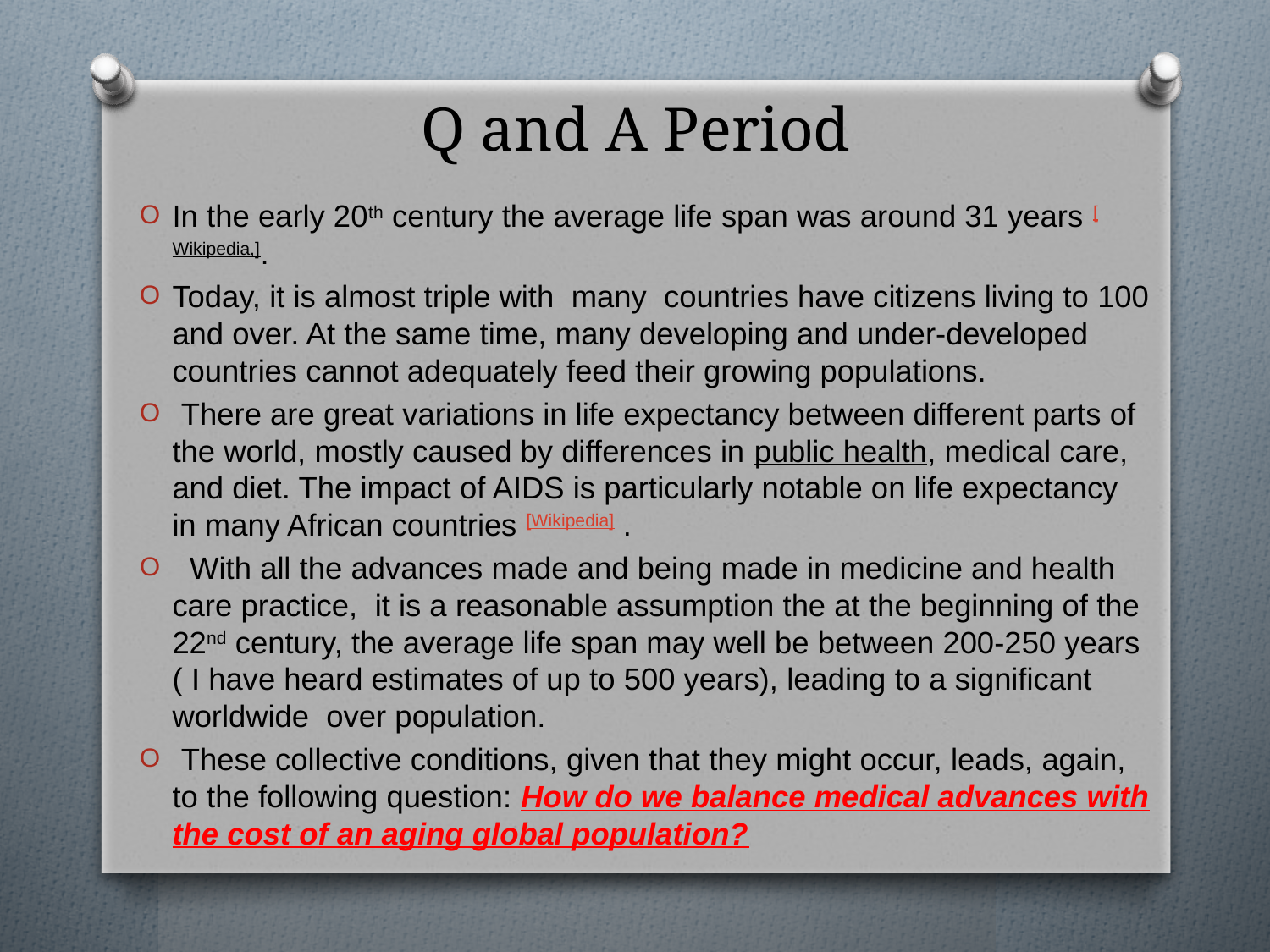

# Q and A Period
In the early 20th century the average life span was around 31 years [Wikipedia,].
Today, it is almost triple with  many  countries have citizens living to 100 and over. At the same time, many developing and under-developed countries cannot adequately feed their growing populations.
 There are great variations in life expectancy between different parts of the world, mostly caused by differences in public health, medical care, and diet. The impact of AIDS is particularly notable on life expectancy in many African countries [Wikipedia] .
  With all the advances made and being made in medicine and health care practice,  it is a reasonable assumption the at the beginning of the 22nd century, the average life span may well be between 200-250 years ( I have heard estimates of up to 500 years), leading to a significant worldwide  over population.
 These collective conditions, given that they might occur, leads, again,  to the following question: How do we balance medical advances with the cost of an aging global population?